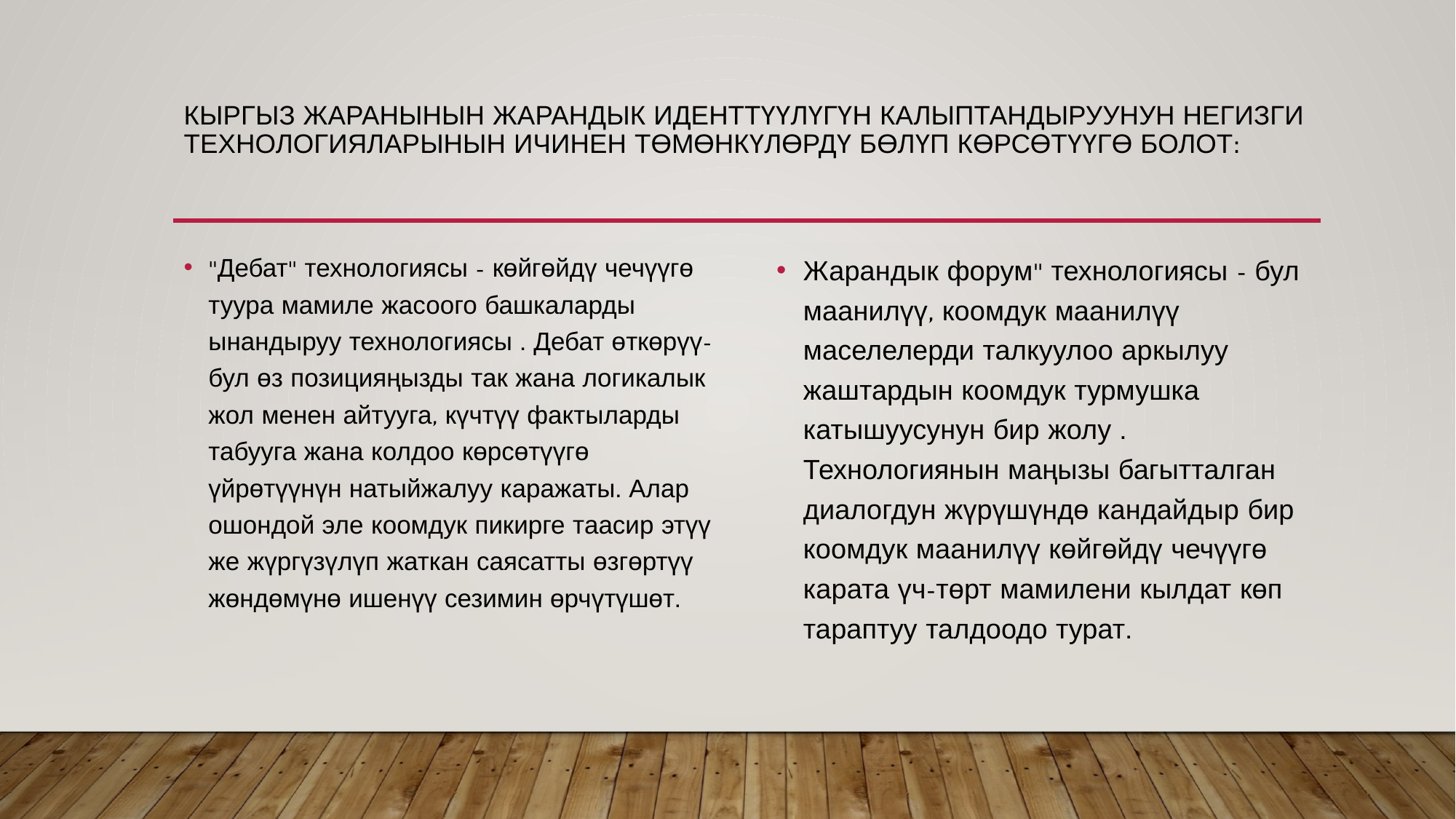

# Кыргыз жаранынын жарандык иденттүүлүгүн калыптандыруунун негизги технологияларынын ичинен төмөнкүлөрдү бөлүп көрсөтүүгө болот:
"Дебат" технологиясы - көйгөйдү чечүүгө туура мамиле жасоого башкаларды ынандыруу технологиясы . Дебат өткөрүү-бул өз позицияңызды так жана логикалык жол менен айтууга, күчтүү фактыларды табууга жана колдоо көрсөтүүгө үйрөтүүнүн натыйжалуу каражаты. Алар ошондой эле коомдук пикирге таасир этүү же жүргүзүлүп жаткан саясатты өзгөртүү жөндөмүнө ишенүү сезимин өрчүтүшөт.

Жарандык форум" технологиясы - бул маанилүү, коомдук маанилүү маселелерди талкуулоо аркылуу жаштардын коомдук турмушка катышуусунун бир жолу . Технологиянын маңызы багытталган диалогдун жүрүшүндө кандайдыр бир коомдук маанилүү көйгөйдү чечүүгө карата үч-төрт мамилени кылдат көп тараптуу талдоодо турат.